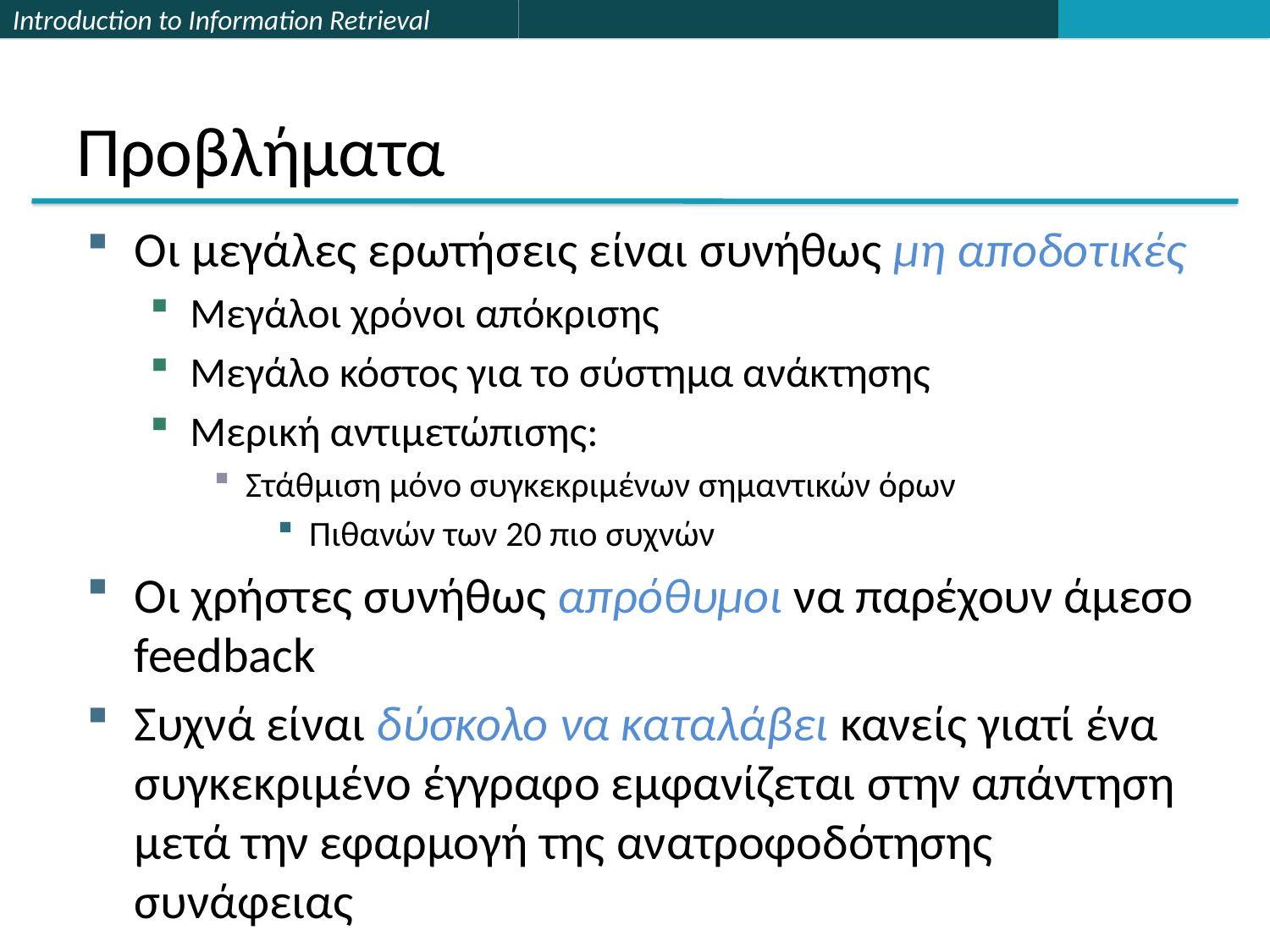

# Προβλήματα
Οι μεγάλες ερωτήσεις είναι συνήθως μη αποδοτικές
Μεγάλοι χρόνοι απόκρισης
Μεγάλο κόστος για το σύστημα ανάκτησης
Μερική αντιμετώπισης:
Στάθμιση μόνο συγκεκριμένων σημαντικών όρων
Πιθανών των 20 πιο συχνών
Οι χρήστες συνήθως απρόθυμοι να παρέχουν άμεσο feedback
Συχνά είναι δύσκολο να καταλάβει κανείς γιατί ένα συγκεκριμένο έγγραφο εμφανίζεται στην απάντηση μετά την εφαρμογή της ανατροφοδότησης συνάφειας